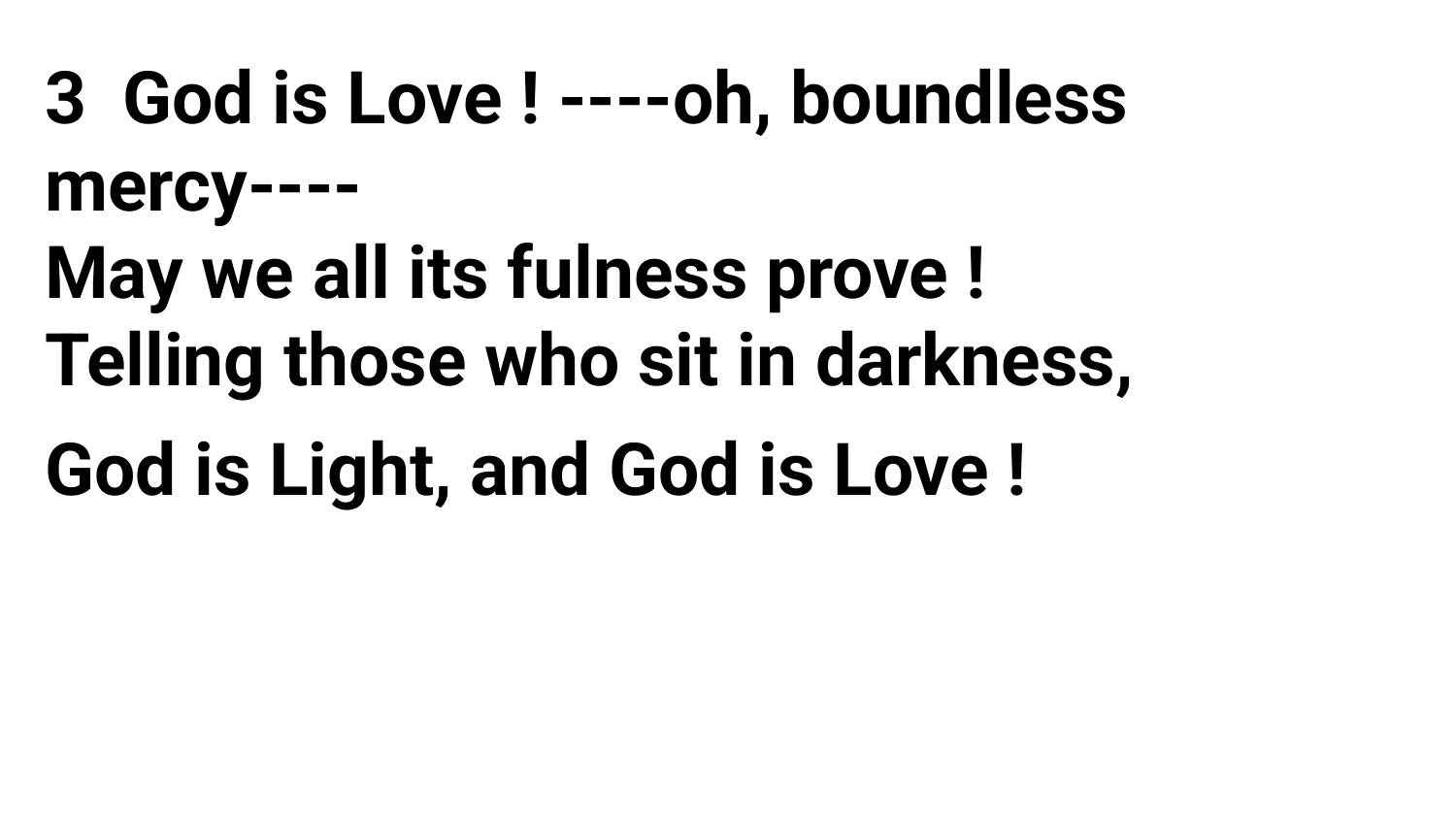

3  God is Love ! ----oh, boundless mercy----
May we all its fulness prove !
Telling those who sit in darkness,
God is Light, and God is Love !